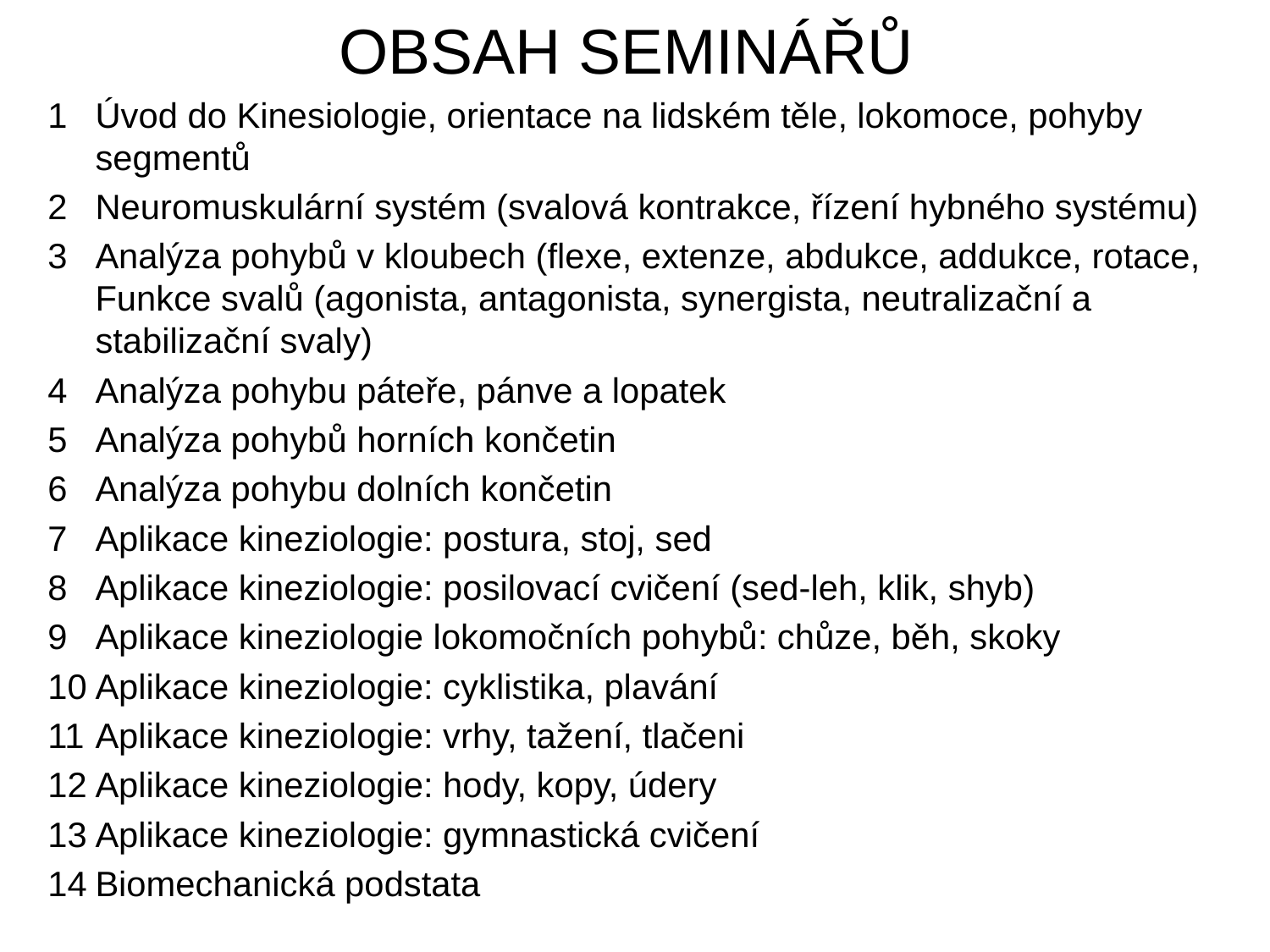

# OBSAH SEMINÁŘŮ
1	Úvod do Kinesiologie, orientace na lidském těle, lokomoce, pohyby segmentů
2	Neuromuskulární systém (svalová kontrakce, řízení hybného systému)
3	Analýza pohybů v kloubech (flexe, extenze, abdukce, addukce, rotace, Funkce svalů (agonista, antagonista, synergista, neutralizační a stabilizační svaly)
4	Analýza pohybu páteře, pánve a lopatek
5	Analýza pohybů horních končetin
6	Analýza pohybu dolních končetin
7	Aplikace kineziologie: postura, stoj, sed
8	Aplikace kineziologie: posilovací cvičení (sed-leh, klik, shyb)
9	Aplikace kineziologie lokomočních pohybů: chůze, běh, skoky
10	Aplikace kineziologie: cyklistika, plavání
11	Aplikace kineziologie: vrhy, tažení, tlačeni
12	Aplikace kineziologie: hody, kopy, údery
13	Aplikace kineziologie: gymnastická cvičení
14	Biomechanická podstata